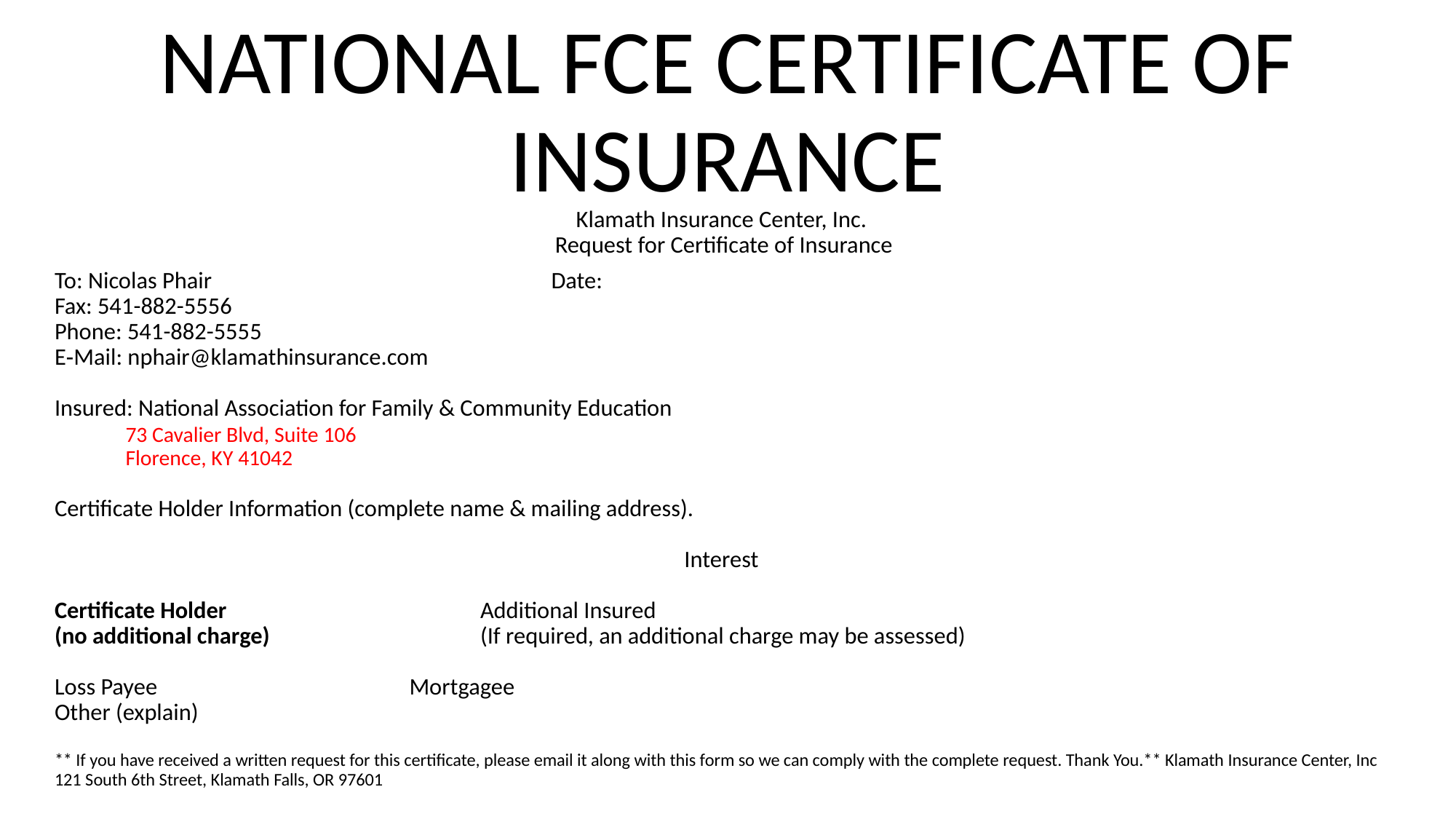

# NATIONAL FCE CERTIFICATE OF INSURANCE
Klamath Insurance Center, Inc.
Request for Certificate of Insurance
To: Nicolas Phair 					Date:
Fax: 541-882-5556
Phone: 541-882-5555
E‐Mail: nphair@klamathinsurance.com

Insured: National Association for Family & Community Education
	73 Cavalier Blvd, Suite 106
	Florence, KY 41042

Certificate Holder Information (complete name & mailing address).

Interest

Certificate Holder 				Additional Insured
(no additional charge) 			(If required, an additional charge may be assessed)

Loss Payee 				Mortgagee
Other (explain)

** If you have received a written request for this certificate, please email it along with this form so we can comply with the complete request. Thank You.** Klamath Insurance Center, Inc 121 South 6th Street, Klamath Falls, OR 97601